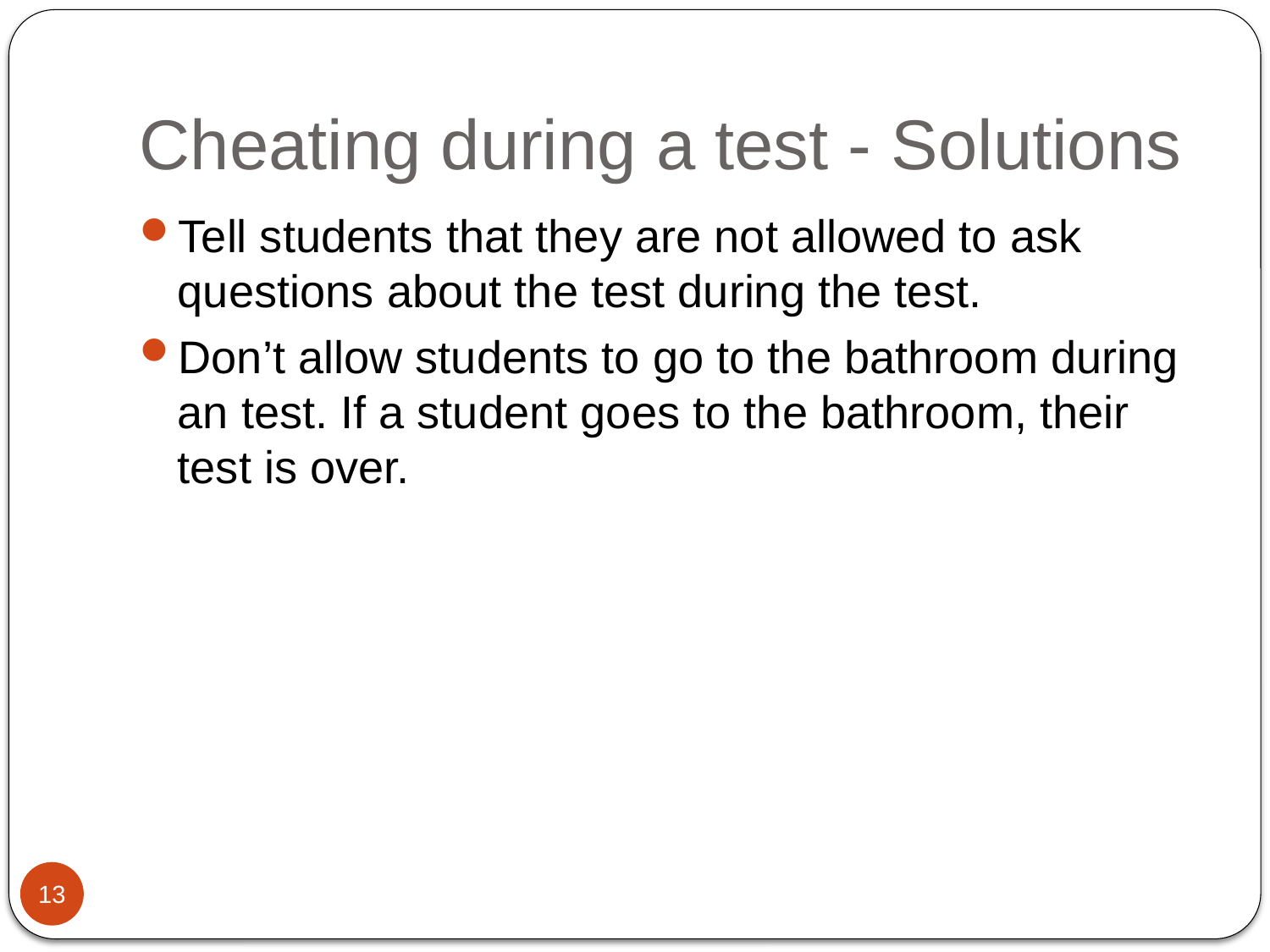

# Cheating during a test - Solutions
Tell students that they are not allowed to ask questions about the test during the test.
Don’t allow students to go to the bathroom during an test. If a student goes to the bathroom, their test is over.

13